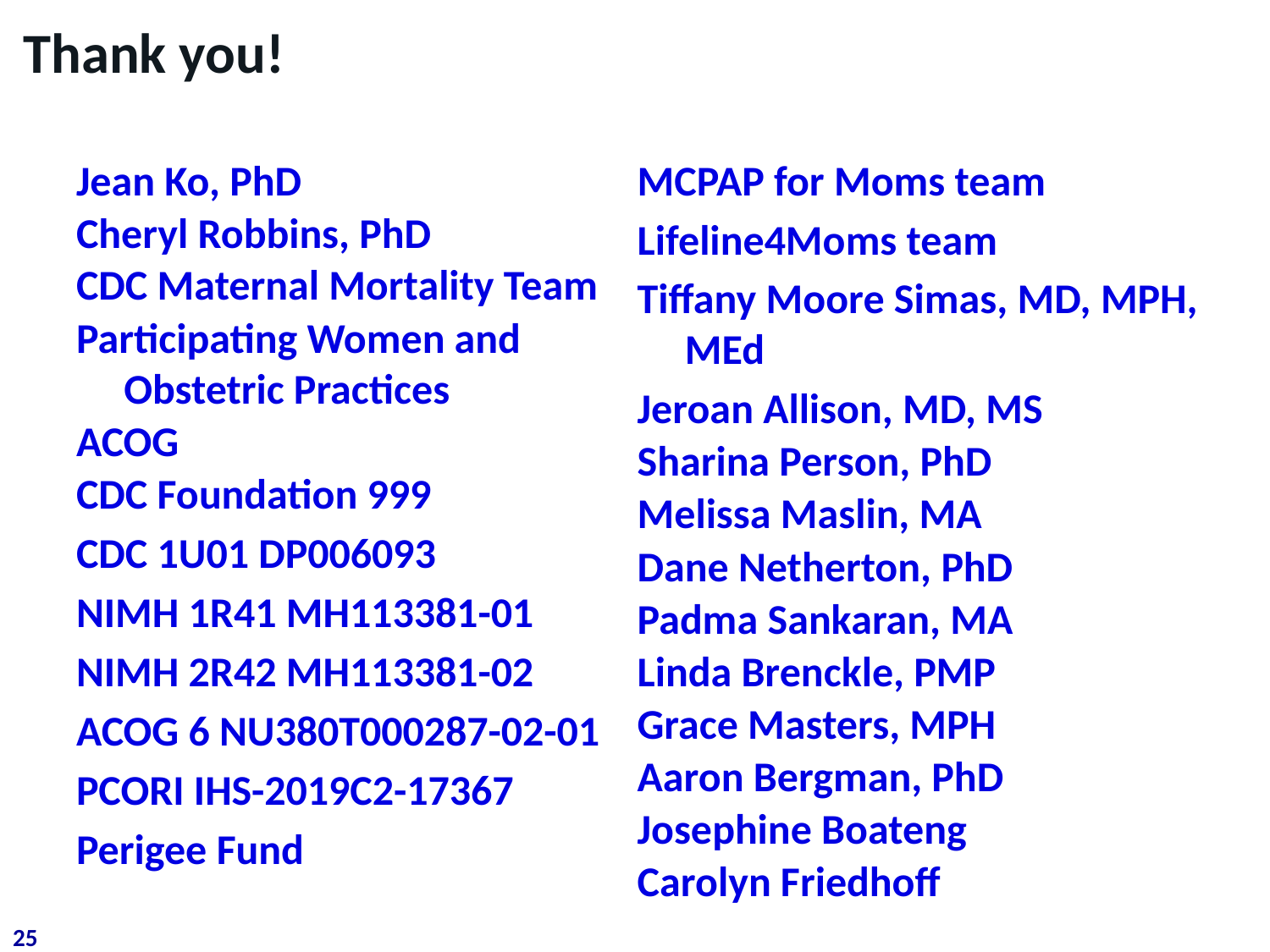

# Thank you!

MCPAP for Moms team
Lifeline4Moms team
Tiffany Moore Simas, MD, MPH, MEd
Jeroan Allison, MD, MS
Sharina Person, PhD
Melissa Maslin, MA
Dane Netherton, PhD
Padma Sankaran, MA
Linda Brenckle, PMP
Grace Masters, MPH
Aaron Bergman, PhD
Josephine Boateng
Carolyn Friedhoff

Jean Ko, PhD
Cheryl Robbins, PhD
CDC Maternal Mortality Team
Participating Women and Obstetric Practices
ACOG
CDC Foundation 999
CDC 1U01 DP006093
NIMH 1R41 MH113381-01
NIMH 2R42 MH113381-02
ACOG 6 NU380T000287-02-01
PCORI IHS-2019C2-17367
Perigee Fund

25